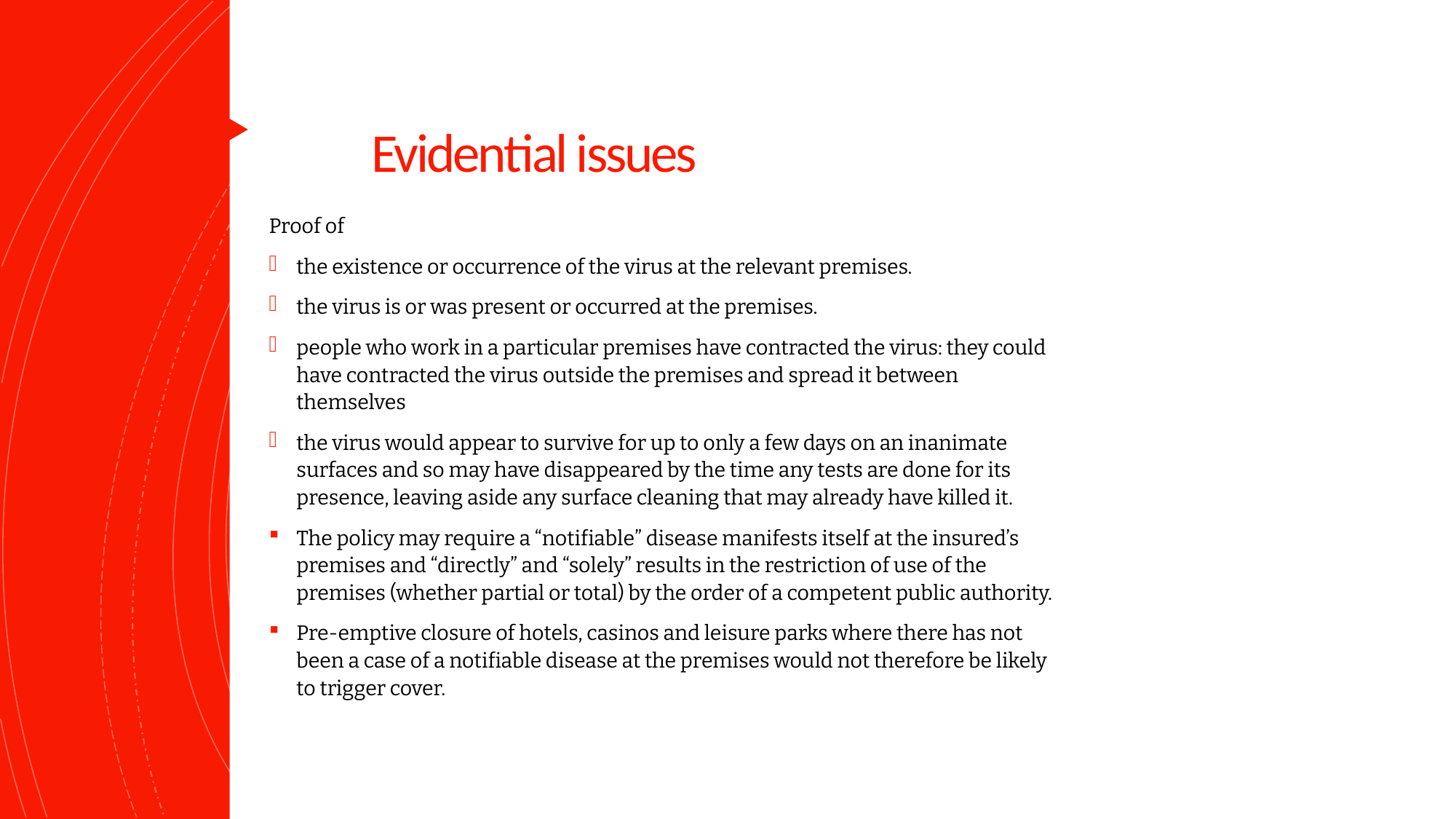

# Evidential issues

Proof of
the existence or occurrence of the virus at the relevant premises.
the virus is or was present or occurred at the premises.
people who work in a particular premises have contracted the virus: they could have contracted the virus outside the premises and spread it between themselves
the virus would appear to survive for up to only a few days on an inanimate surfaces and so may have disappeared by the time any tests are done for its presence, leaving aside any surface cleaning that may already have killed it.
The policy may require a “notifiable” disease manifests itself at the insured’s premises and “directly” and “solely” results in the restriction of use of the premises (whether partial or total) by the order of a competent public authority.
Pre-emptive closure of hotels, casinos and leisure parks where there has not been a case of a notifiable disease at the premises would not therefore be likely to trigger cover.